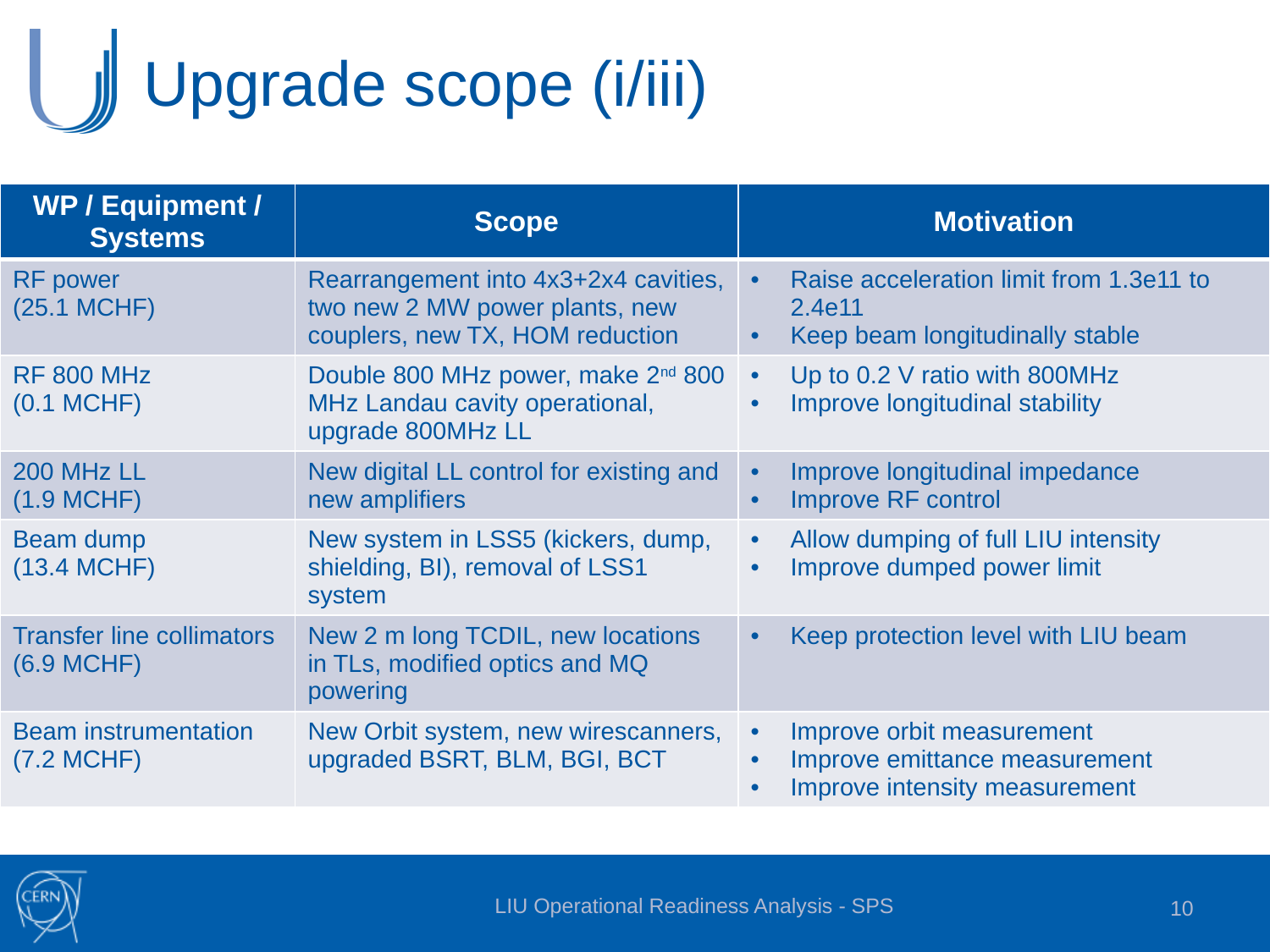

# Upgrade scope (i/iii)
| WP / Equipment / Systems | Scope | Motivation |
| --- | --- | --- |
| RF power (25.1 MCHF) | Rearrangement into 4x3+2x4 cavities, two new 2 MW power plants, new couplers, new TX, HOM reduction | Raise acceleration limit from 1.3e11 to 2.4e11 Keep beam longitudinally stable |
| RF 800 MHz (0.1 MCHF) | Double 800 MHz power, make 2nd 800 MHz Landau cavity operational, upgrade 800MHz LL | Up to 0.2 V ratio with 800MHz Improve longitudinal stability |
| 200 MHz LL (1.9 MCHF) | New digital LL control for existing and new amplifiers | Improve longitudinal impedance Improve RF control |
| Beam dump (13.4 MCHF) | New system in LSS5 (kickers, dump, shielding, BI), removal of LSS1 system | Allow dumping of full LIU intensity Improve dumped power limit |
| Transfer line collimators (6.9 MCHF) | New 2 m long TCDIL, new locations in TLs, modified optics and MQ powering | Keep protection level with LIU beam |
| Beam instrumentation (7.2 MCHF) | New Orbit system, new wirescanners, upgraded BSRT, BLM, BGI, BCT | Improve orbit measurement Improve emittance measurement Improve intensity measurement |
LIU Operational Readiness Analysis - SPS
10